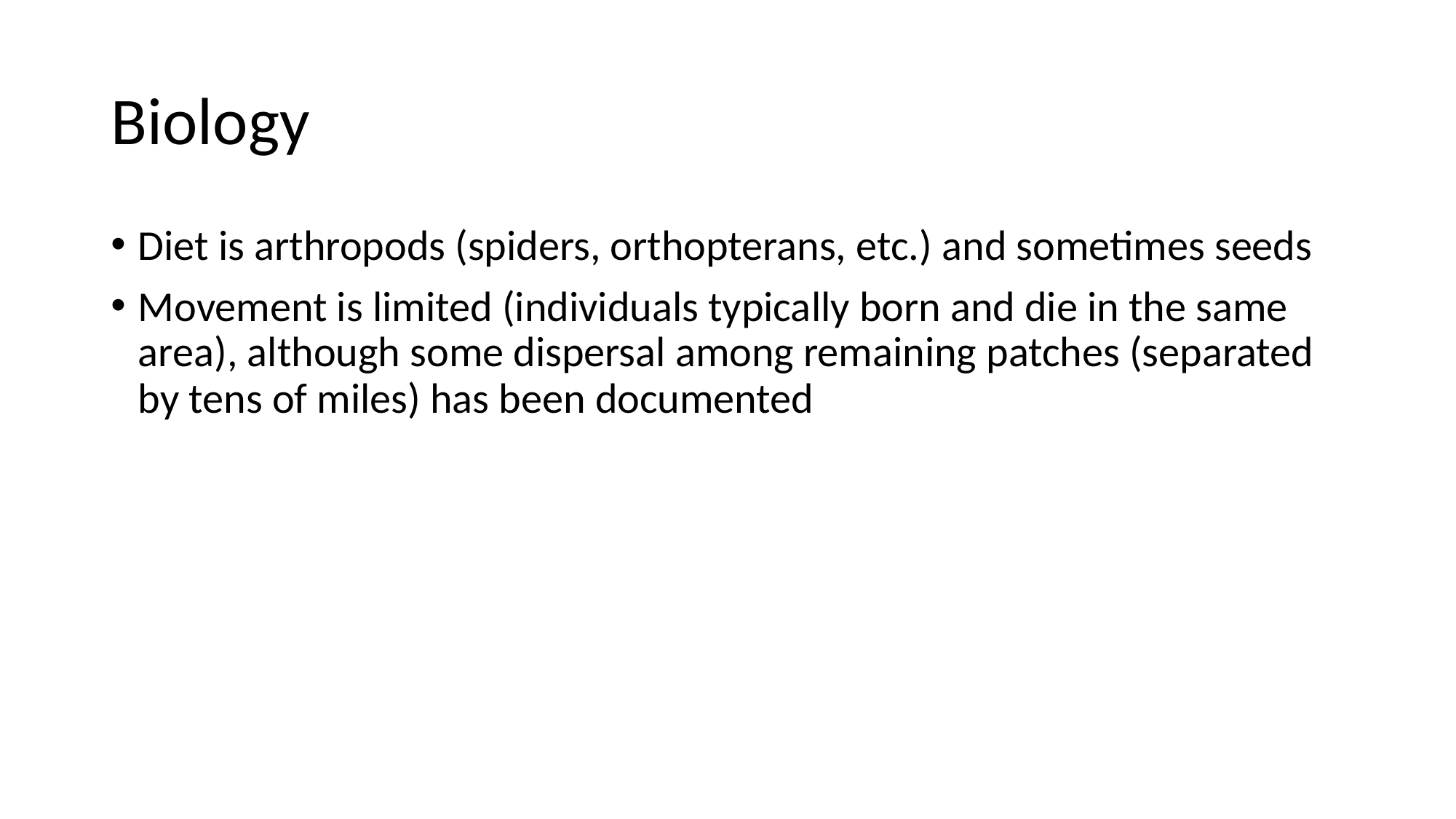

# Biology
Diet is arthropods (spiders, orthopterans, etc.) and sometimes seeds
Movement is limited (individuals typically born and die in the same area), although some dispersal among remaining patches (separated by tens of miles) has been documented